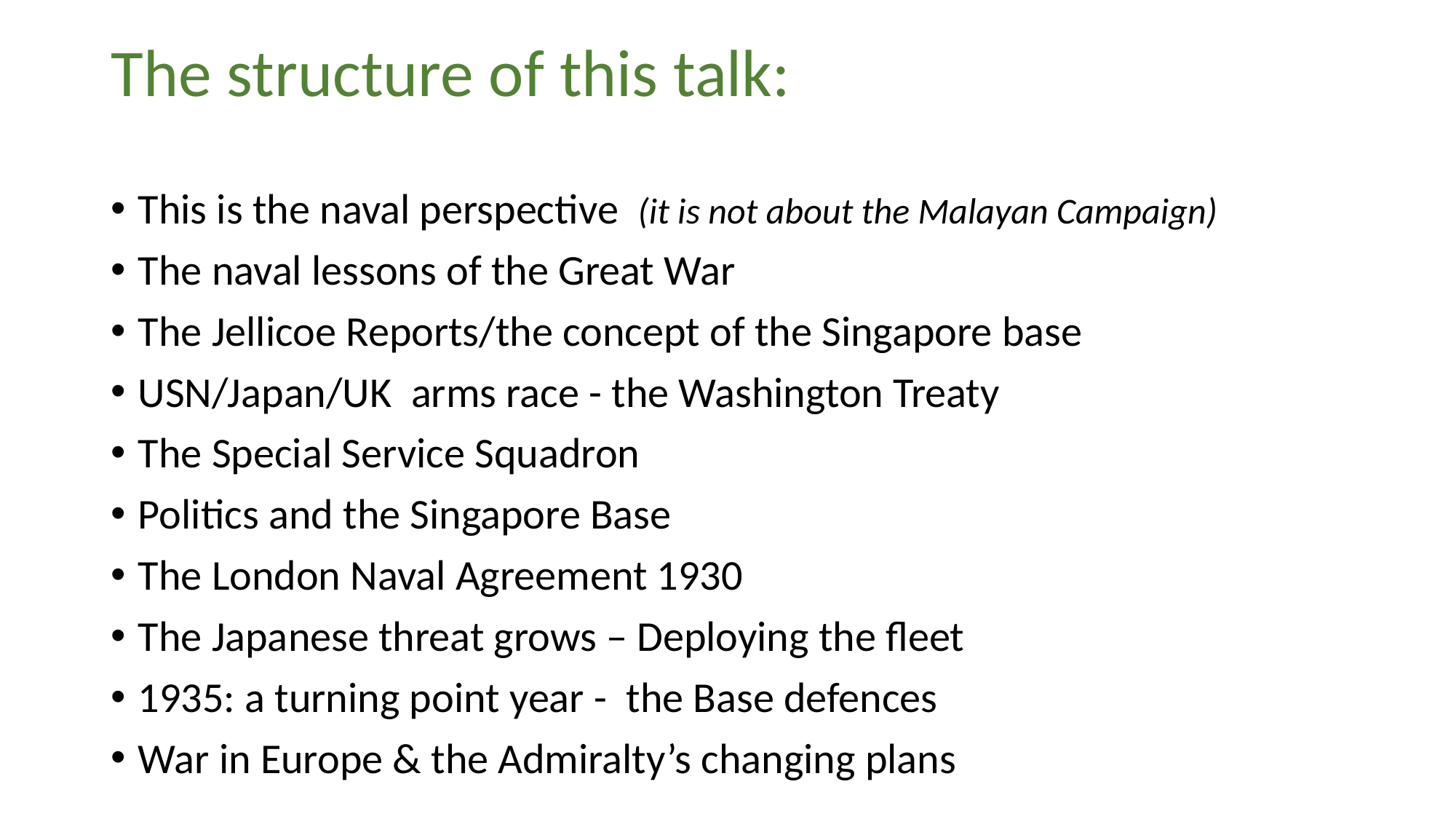

# The structure of this talk:
This is the naval perspective  (it is not about the Malayan Campaign)
The naval lessons of the Great War
The Jellicoe Reports/the concept of the Singapore base
USN/Japan/UK  arms race - the Washington Treaty
The Special Service Squadron
Politics and the Singapore Base
The London Naval Agreement 1930
The Japanese threat grows – Deploying the fleet
1935: a turning point year -  the Base defences
War in Europe & the Admiralty’s changing plans